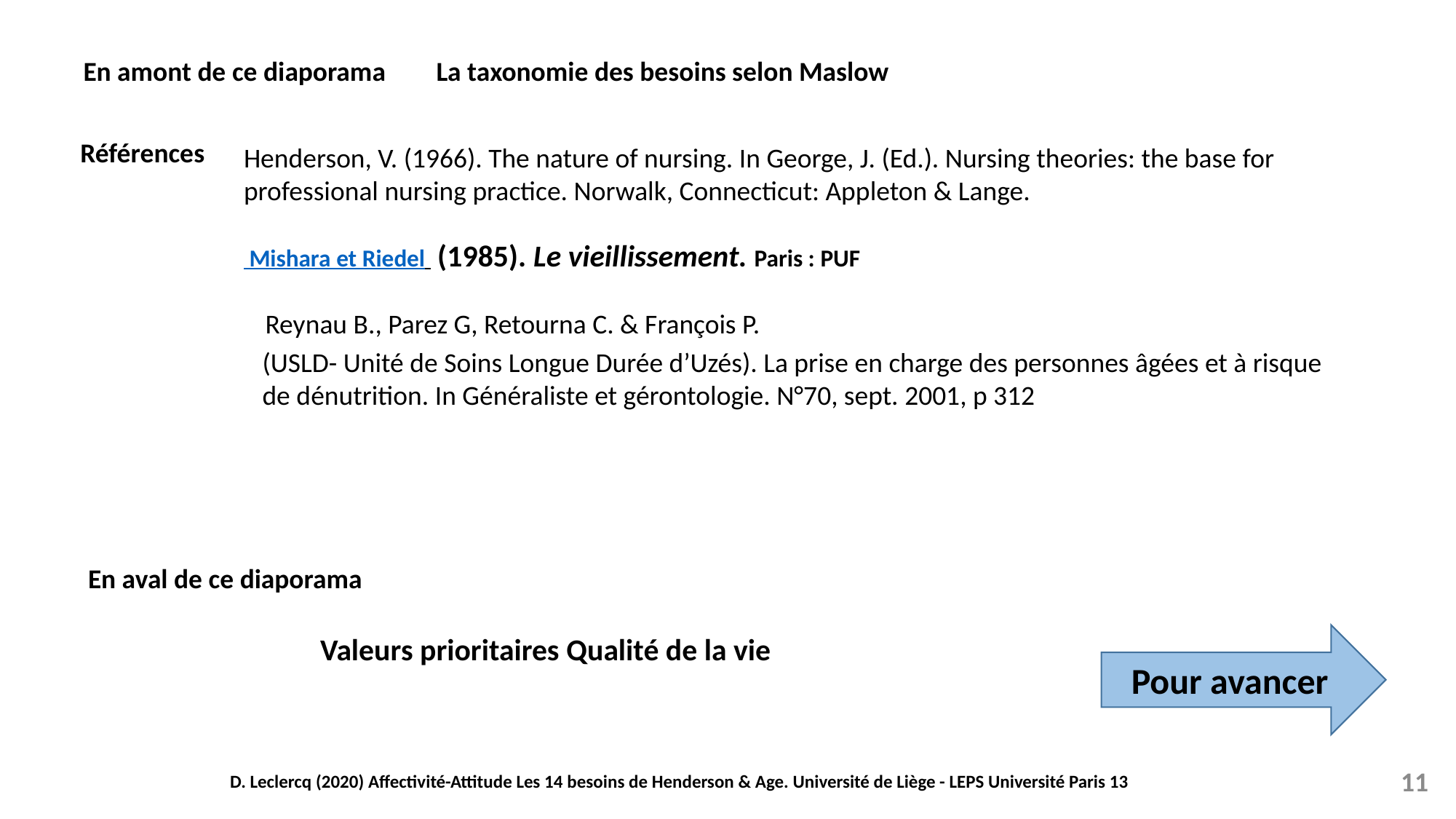

En amont de ce diaporama
La taxonomie des besoins selon Maslow
Références
Henderson, V. (1966). The nature of nursing. In George, J. (Ed.). Nursing theories: the base for professional nursing practice. Norwalk, Connecticut: Appleton & Lange.
 Mishara et Riedel  (1985). Le vieillissement. Paris : PUF
Reynau B., Parez G, Retourna C. & François P.
(USLD- Unité de Soins Longue Durée d’Uzés). La prise en charge des personnes âgées et à risque
de dénutrition. In Généraliste et gérontologie. N°70, sept. 2001, p 312
En aval de ce diaporama
Valeurs prioritaires Qualité de la vie
Pour avancer
D. Leclercq (2020) Affectivité-Attitude Les 14 besoins de Henderson & Age. Université de Liège - LEPS Université Paris 13
11